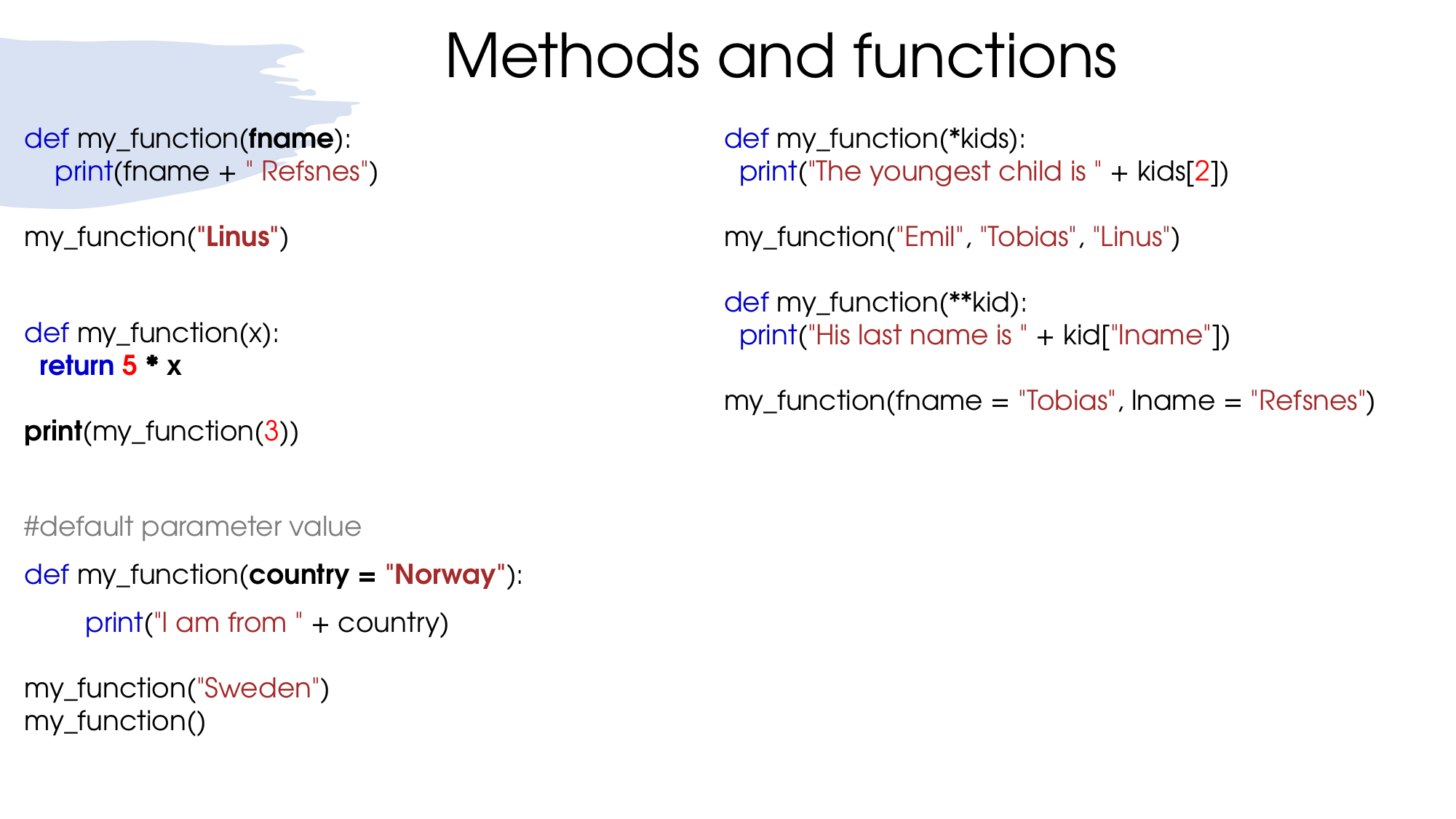

# Methods and functions
def my_function(fname):
    print(fname + " Refsnes")
my_function("Linus")

def my_function(x):
  return 5 * x
print(my_function(3))

#default parameter value
def my_function(country = "Norway"):
        print("I am from " + country)
my_function("Sweden")
my_function()
def my_function(*kids):​
  print("The youngest child is " + kids[2])​
​
my_function("Emil", "Tobias", "Linus") ​
​
def my_function(**kid):​
  print("His last name is " + kid["lname"])​
​
my_function(fname = "Tobias", lname = "Refsnes")